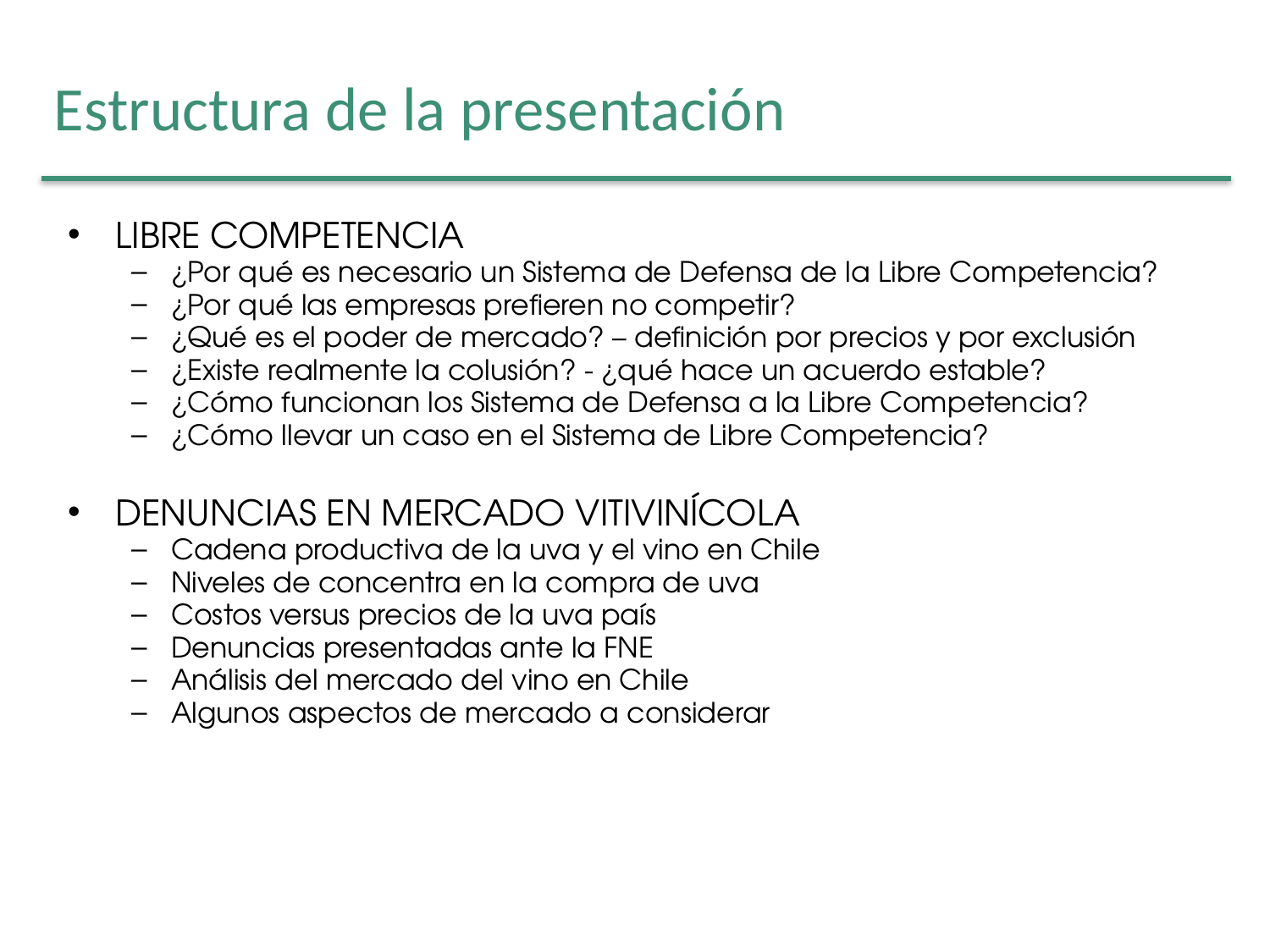

# Estructura de la presentación
LIBRE COMPETENCIA
¿Por qué es necesario un Sistema de Defensa de la Libre Competencia?
¿Por qué las empresas prefieren no competir?
¿Qué es el poder de mercado? – definición por precios y por exclusión
¿Existe realmente la colusión? - ¿qué hace un acuerdo estable?
¿Cómo funcionan los Sistema de Defensa a la Libre Competencia?
¿Cómo llevar un caso en el Sistema de Libre Competencia?

DENUNCIAS EN MERCADO VITIVINÍCOLA
Cadena productiva de la uva y el vino en Chile
Niveles de concentra en la compra de uva
Costos versus precios de la uva país
Denuncias presentadas ante la FNE
Análisis del mercado del vino en Chile
Algunos aspectos de mercado a considerar